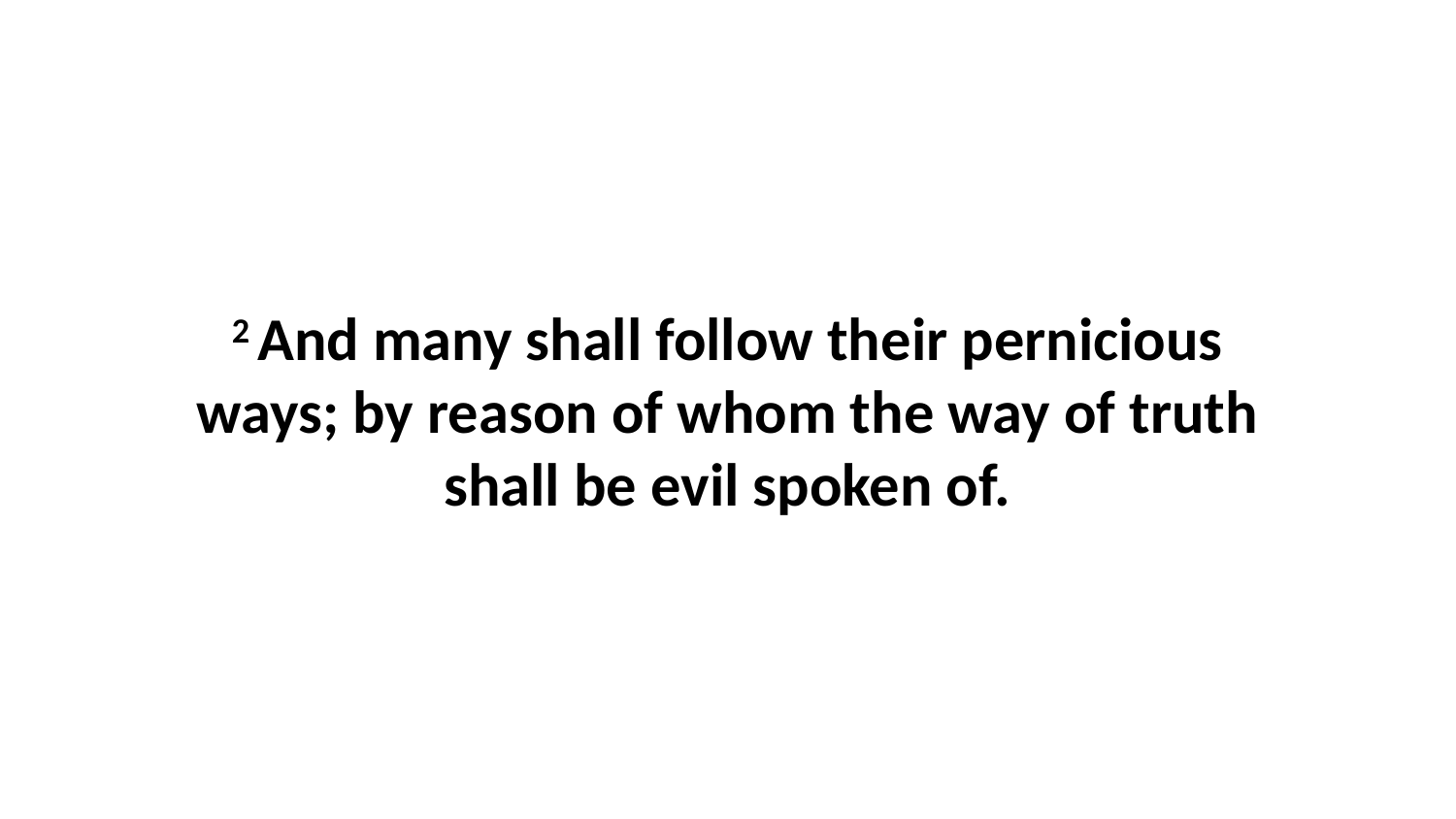

2 And many shall follow their pernicious ways; by reason of whom the way of truth shall be evil spoken of.